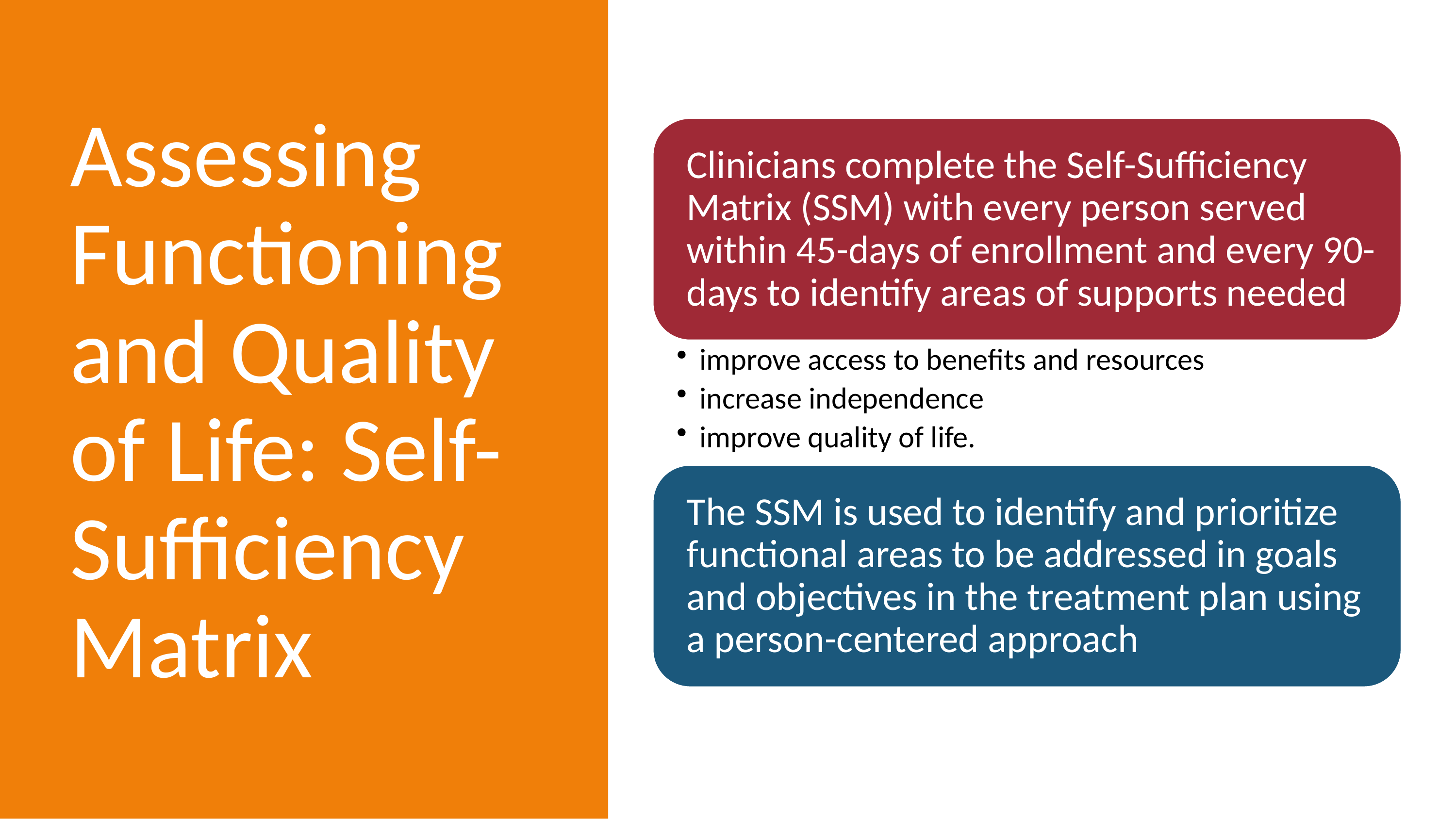

# Assessing Functioning and Quality of Life: Self-Sufficiency Matrix
Clinicians complete the Self-Sufficiency Matrix (SSM) with every person served within 45-days of enrollment and every 90-days to identify areas of supports needed
improve access to benefits and resources
increase independence
improve quality of life.
The SSM is used to identify and prioritize functional areas to be addressed in goals and objectives in the treatment plan using a person-centered approach